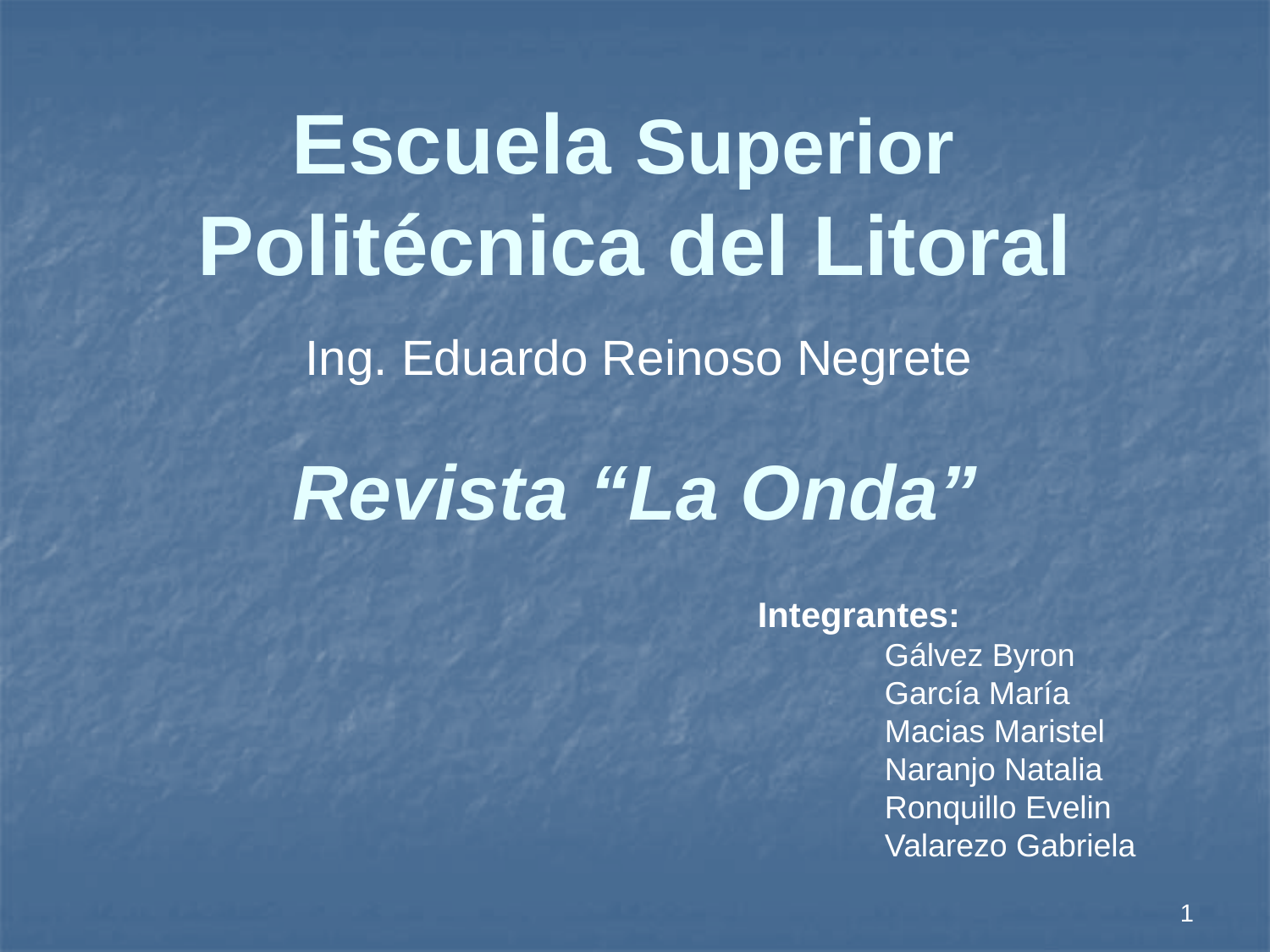

# Escuela Superior Politécnica del Litoral
Ing. Eduardo Reinoso Negrete
Revista “La Onda”
Integrantes:
	Gálvez Byron
	García María
	Macias Maristel
	Naranjo Natalia
	Ronquillo Evelin
	Valarezo Gabriela

1